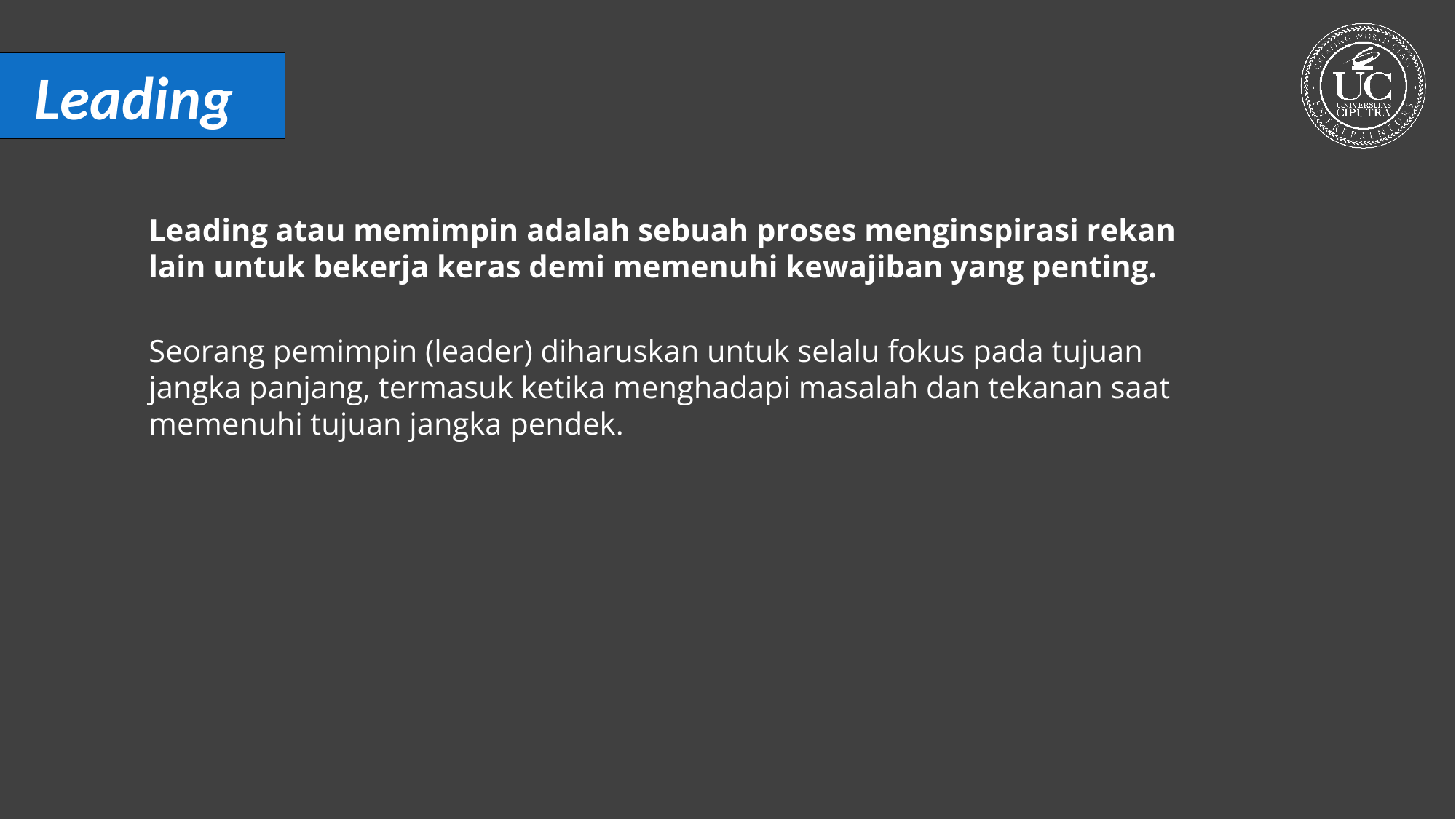

Leading
Leading atau memimpin adalah sebuah proses menginspirasi rekan lain untuk bekerja keras demi memenuhi kewajiban yang penting.

Seorang pemimpin (leader) diharuskan untuk selalu fokus pada tujuan jangka panjang, termasuk ketika menghadapi masalah dan tekanan saat memenuhi tujuan jangka pendek.